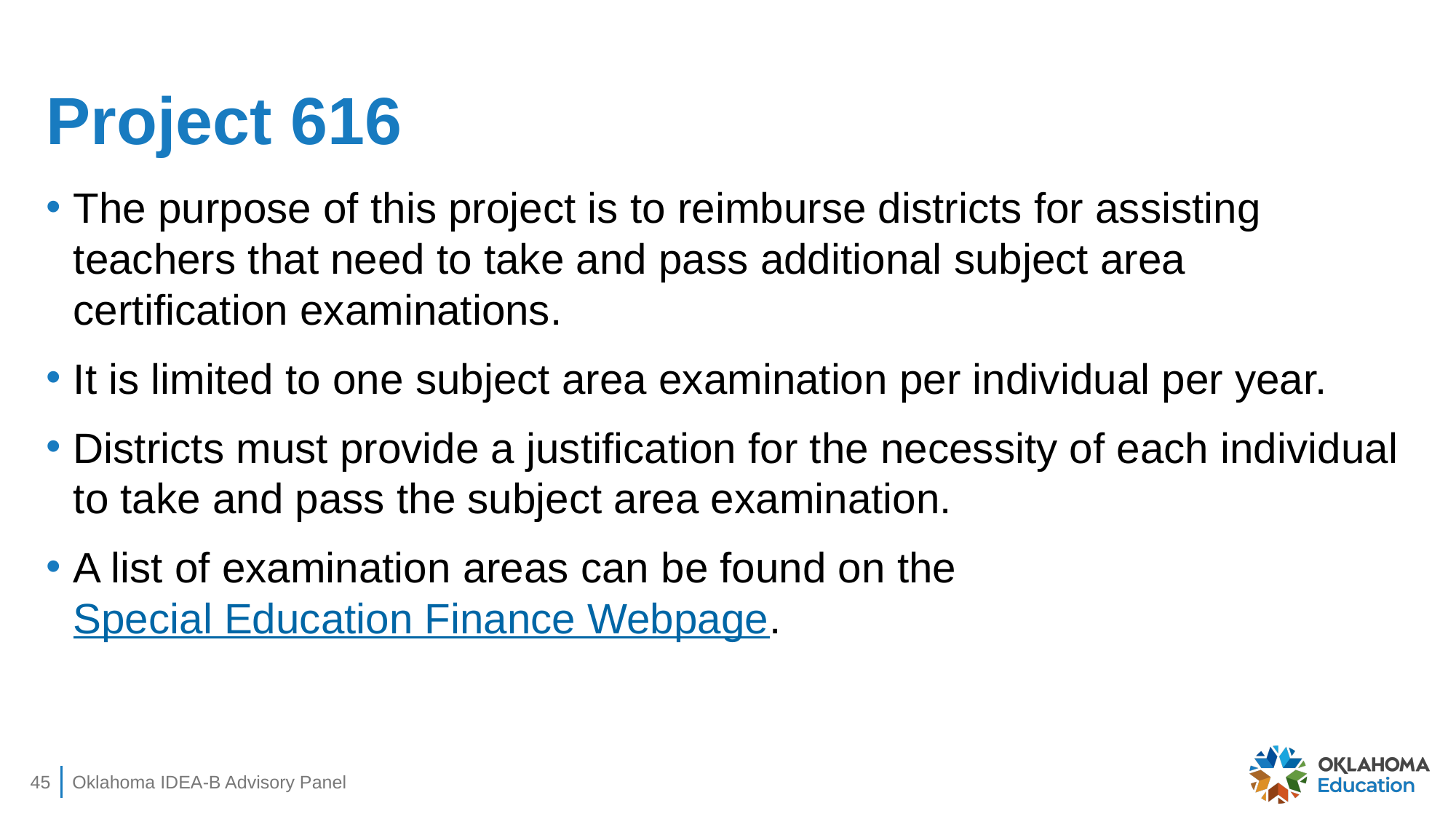

# Project 616
The purpose of this project is to reimburse districts for assisting teachers that need to take and pass additional subject area certification examinations.
It is limited to one subject area examination per individual per year.
Districts must provide a justification for the necessity of each individual to take and pass the subject area examination.
A list of examination areas can be found on the Special Education Finance Webpage.
45
Oklahoma IDEA-B Advisory Panel